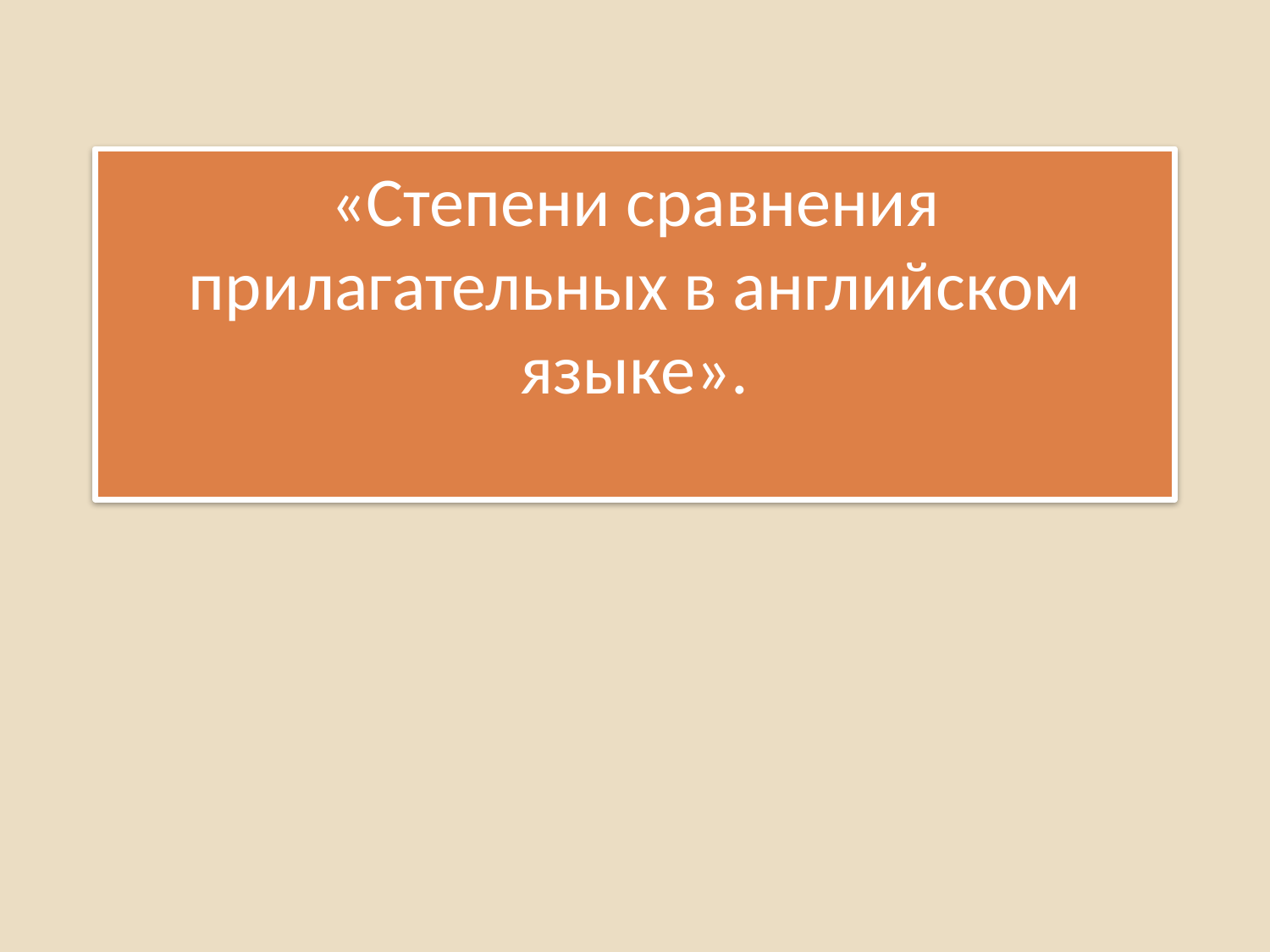

# «Степени сравнения прилагательных в английском языке».